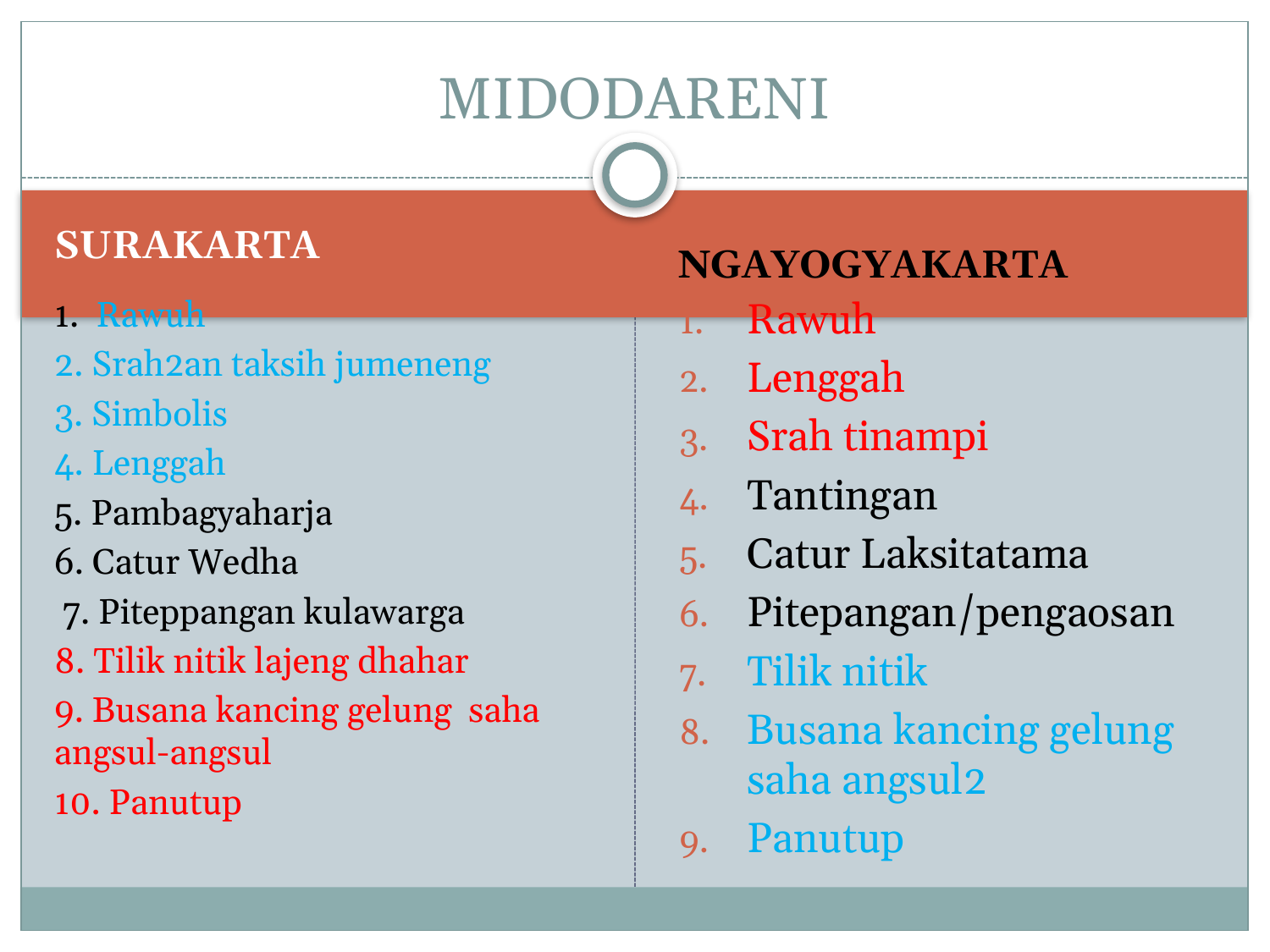

# MIDODARENI
SURAKARTA
NGAYOGYAKARTA
1.  Rawuh
2. Srah2an taksih jumeneng
3. Simbolis
4. Lenggah
5. Pambagyaharja
6. Catur Wedha
 7. Piteppangan kulawarga
8. Tilik nitik lajeng dhahar
9. Busana kancing gelung  saha angsul-angsul
10. Panutup

Rawuh
Lenggah
Srah tinampi
Tantingan
Catur Laksitatama
Pitepangan/pengaosan
Tilik nitik
Busana kancing gelung saha angsul2
Panutup